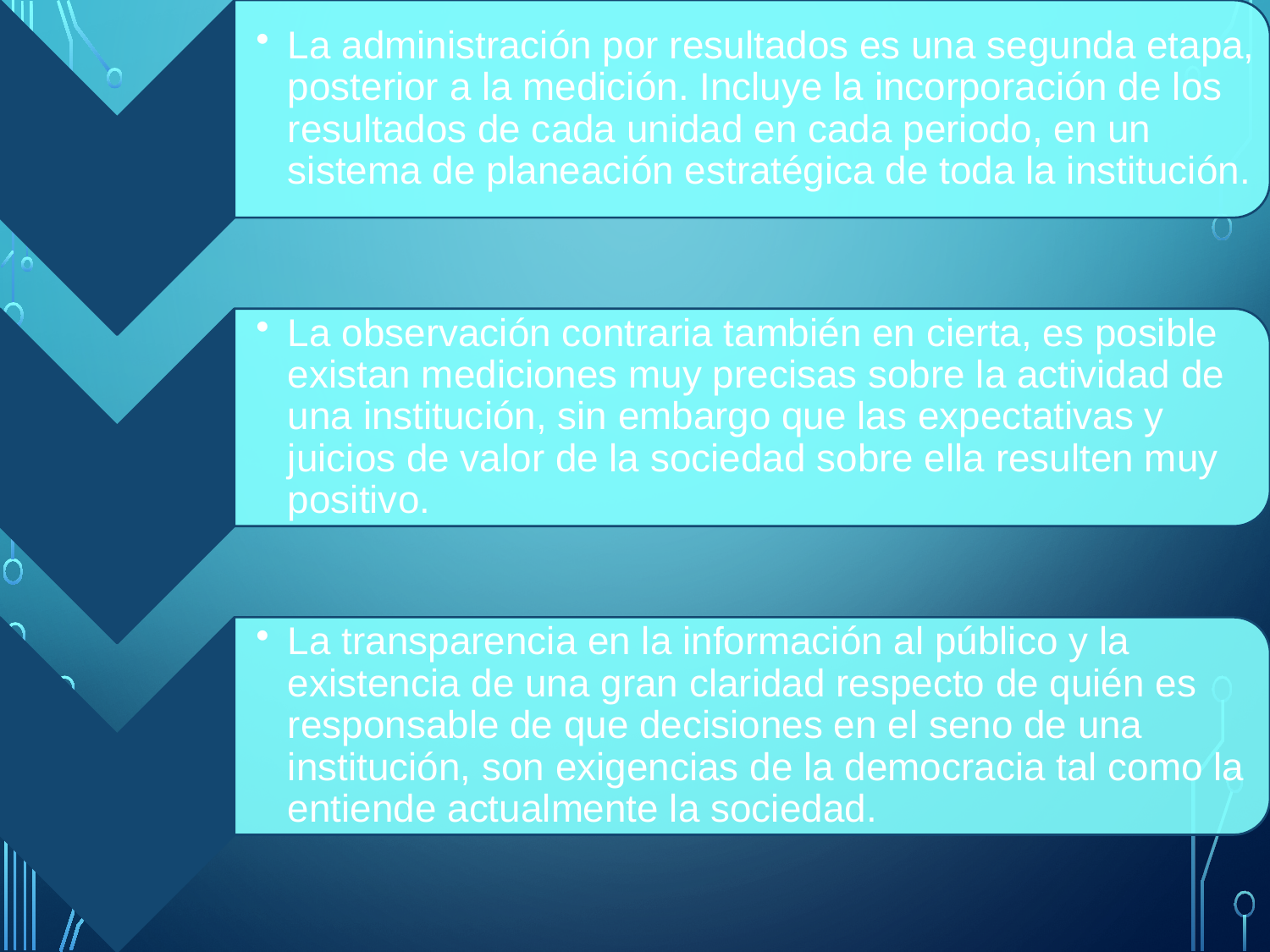

La administración por resultados es una segunda etapa, posterior a la medición. Incluye la incorporación de los resultados de cada unidad en cada periodo, en un sistema de planeación estratégica de toda la institución.

La observación contraria también en cierta, es posible existan mediciones muy precisas sobre la actividad de una institución, sin embargo que las expectativas y juicios de valor de la sociedad sobre ella resulten muy positivo.

La transparencia en la información al público y la existencia de una gran claridad respecto de quién es responsable de que decisiones en el seno de una institución, son exigencias de la democracia tal como la entiende actualmente la sociedad.